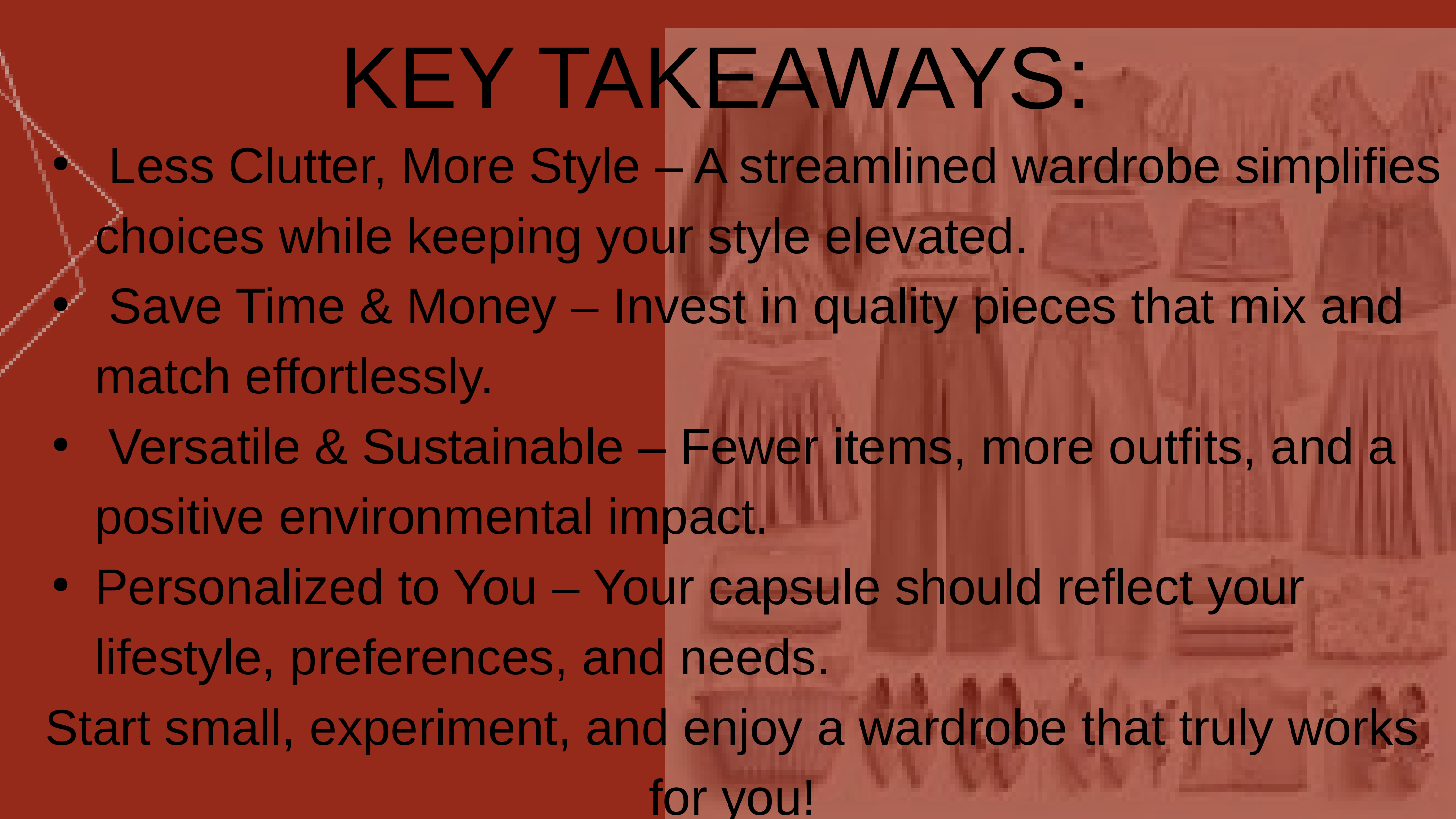

KEY TAKEAWAYS:

 Less Clutter, More Style – A streamlined wardrobe simplifies choices while keeping your style elevated.
 Save Time & Money – Invest in quality pieces that mix and match effortlessly.
 Versatile & Sustainable – Fewer items, more outfits, and a positive environmental impact.
Personalized to You – Your capsule should reflect your lifestyle, preferences, and needs.
Start small, experiment, and enjoy a wardrobe that truly works for you!